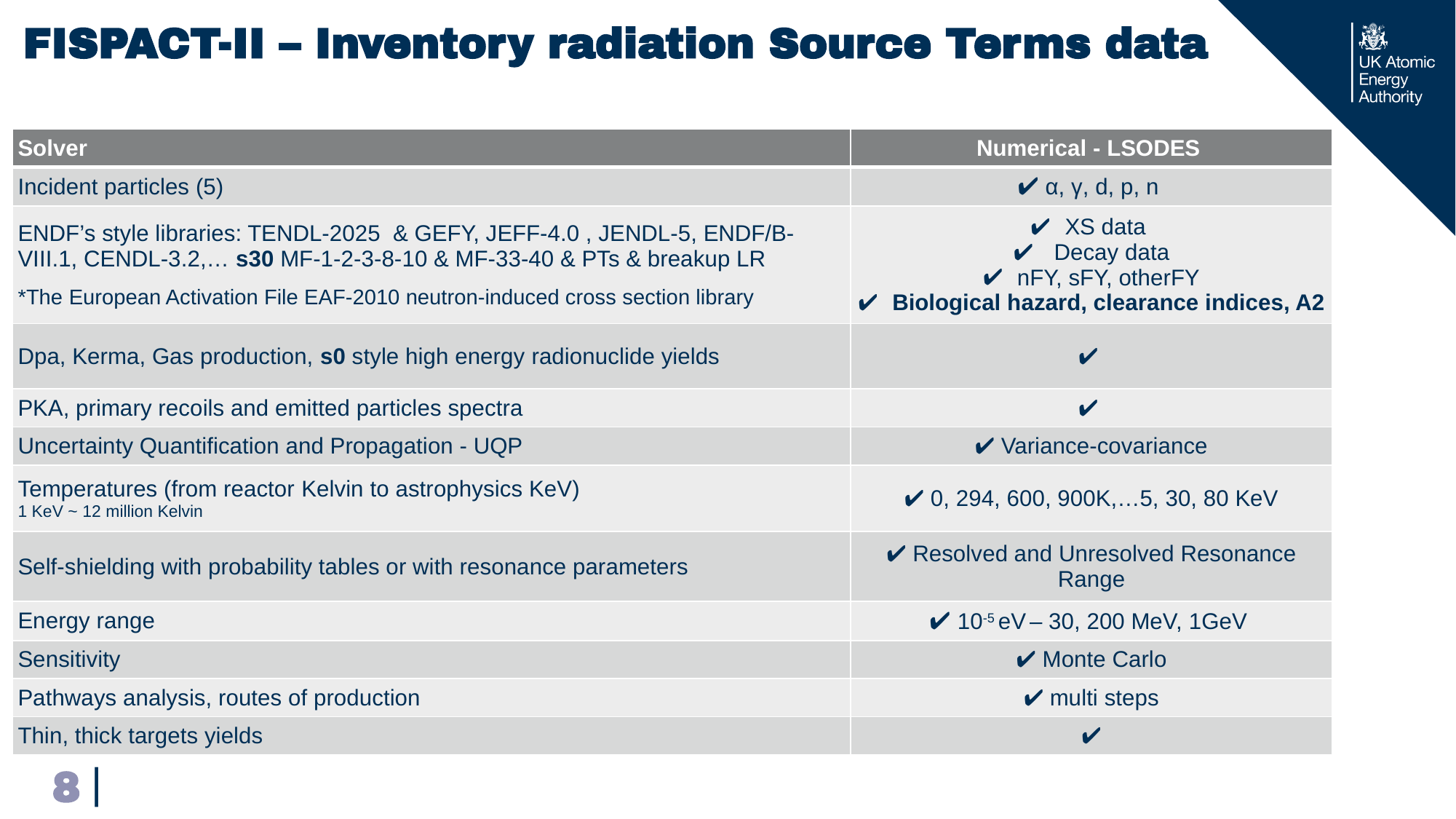

# FISPACT-II – Inventory radiation Source Terms data
| Solver | Numerical - LSODES |
| --- | --- |
| Incident particles (5) | ✔ α, γ, d, p, n |
| ENDF’s style libraries: TENDL-2025 & GEFY, JEFF-4.0 , JENDL-5, ENDF/B-VIII.1, CENDL-3.2,… s30 MF-1-2-3-8-10 & MF-33-40 & PTs & breakup LR \*The European Activation File EAF-2010 neutron-induced cross section library | XS data Decay data nFY, sFY, otherFY Biological hazard, clearance indices, A2 |
| Dpa, Kerma, Gas production, s0 style high energy radionuclide yields | ✔ |
| PKA, primary recoils and emitted particles spectra | ✔ |
| Uncertainty Quantification and Propagation - UQP | ✔ Variance-covariance |
| Temperatures (from reactor Kelvin to astrophysics KeV) 1 KeV ~ 12 million Kelvin | ✔ 0, 294, 600, 900K,…5, 30, 80 KeV |
| Self-shielding with probability tables or with resonance parameters | ✔ Resolved and Unresolved Resonance Range |
| Energy range | ✔ 10-5 eV – 30, 200 MeV, 1GeV |
| Sensitivity | ✔ Monte Carlo |
| Pathways analysis, routes of production | ✔ multi steps |
| Thin, thick targets yields | ✔ |
8